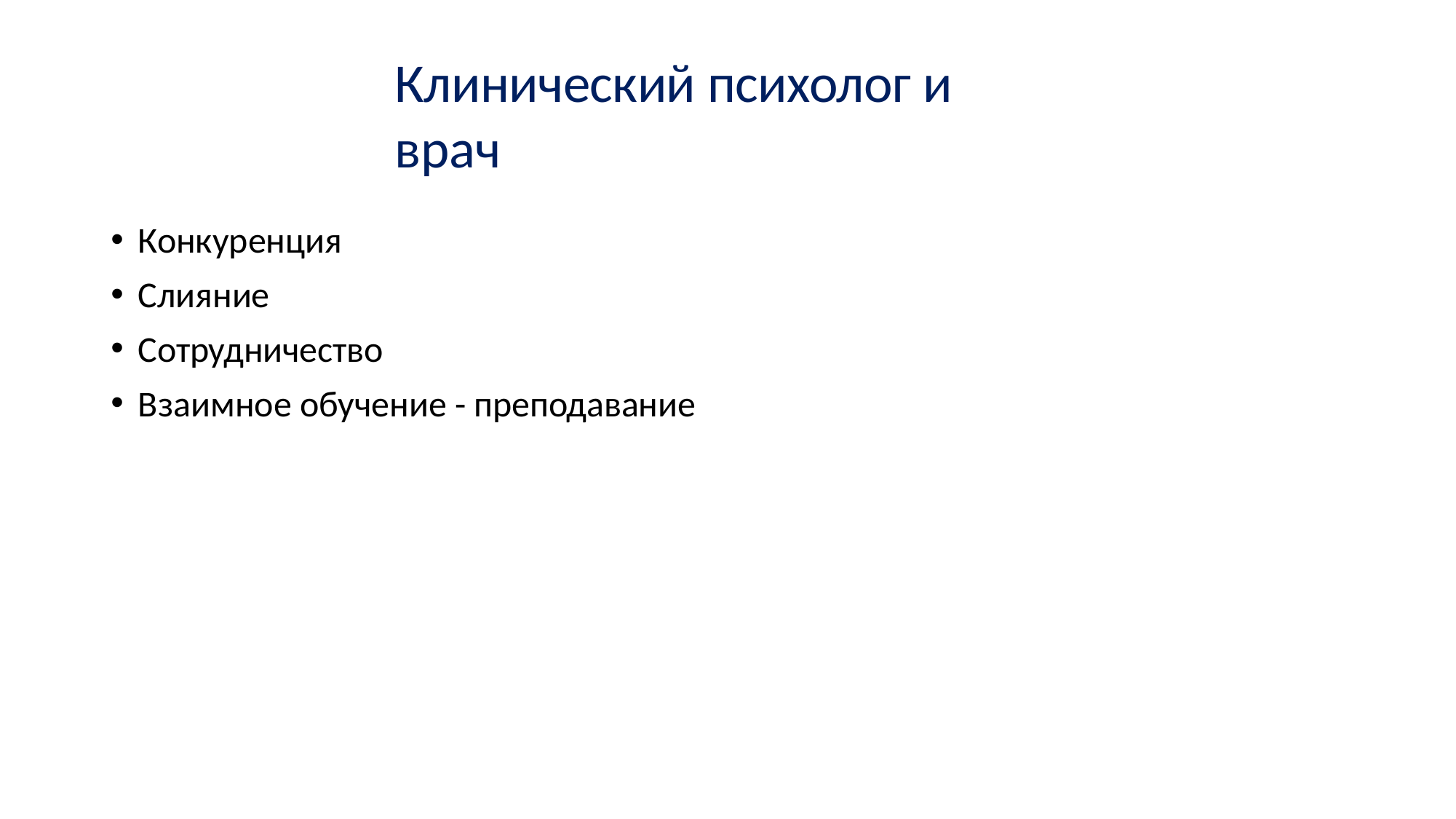

# Клинический психолог и врач
Конкуренция
Слияние
Сотрудничество
Взаимное обучение - преподавание